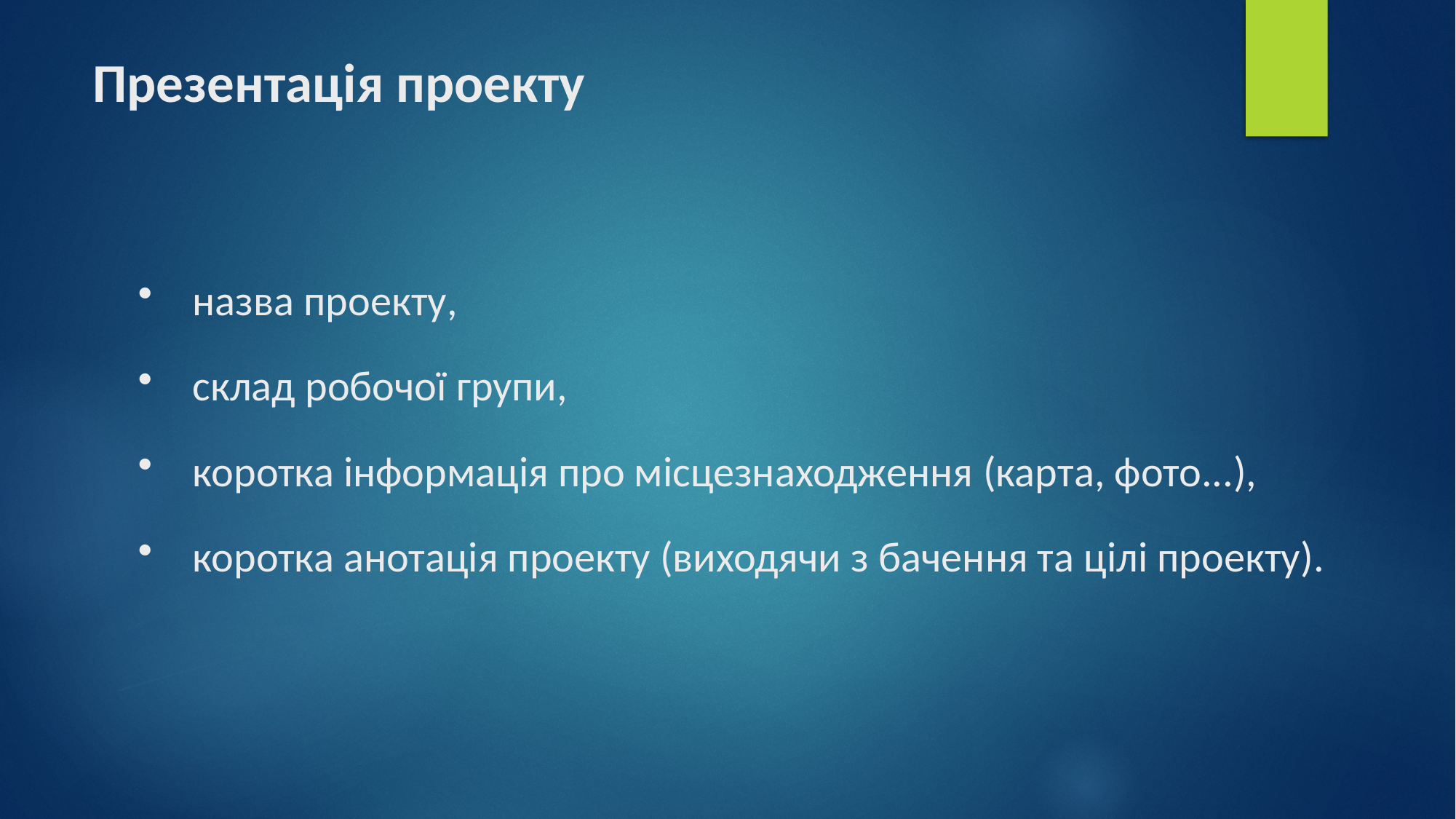

# Презентація проекту
назва проекту,
склад робочої групи,
коротка інформація про місцезнаходження (карта, фото...),
коротка анотація проекту (виходячи з бачення та цілі проекту).